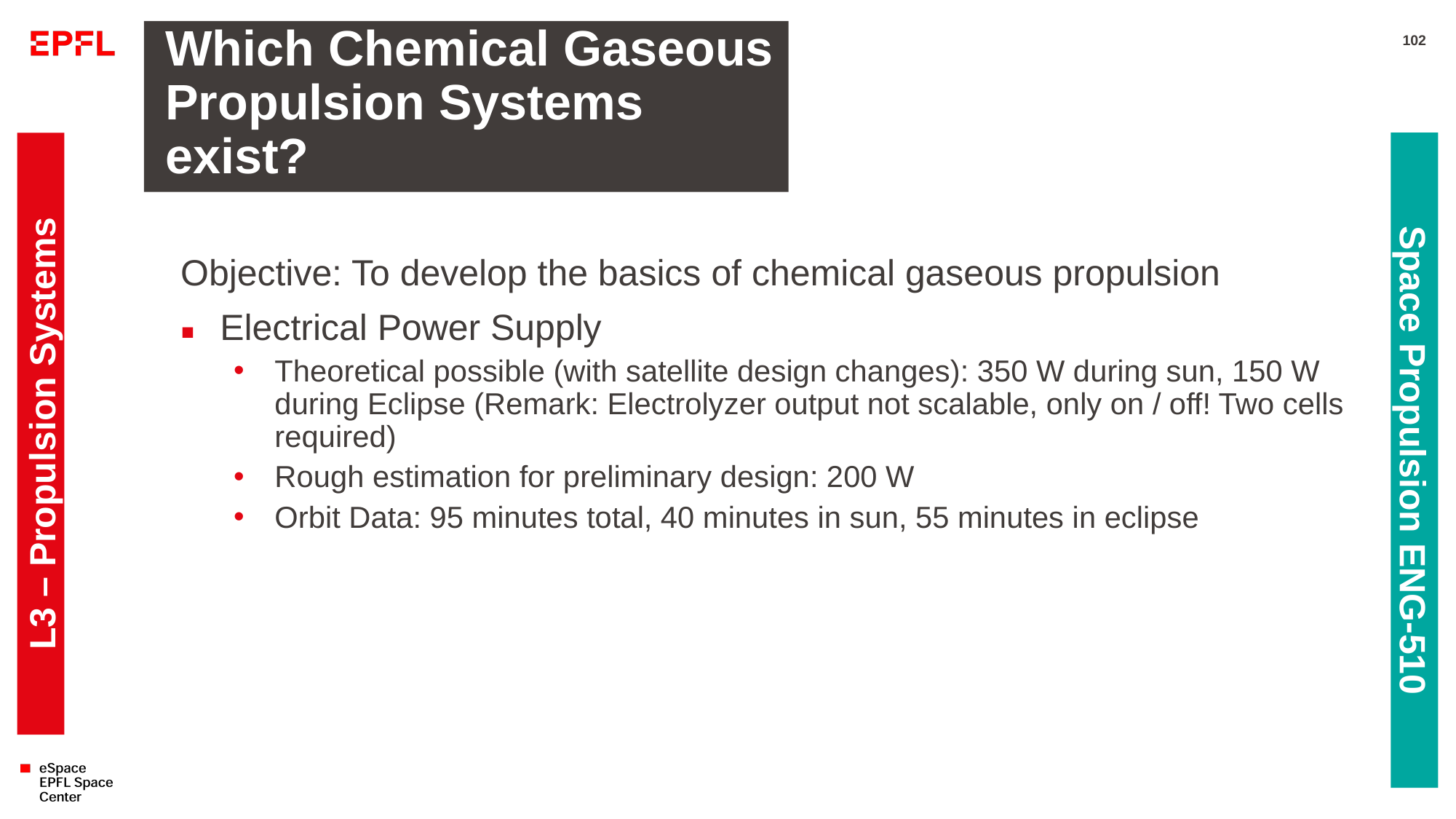

# Which Chemical Gaseous Propulsion Systems exist?
102
Objective: To develop the basics of chemical gaseous propulsion
Electrical Power Supply
Theoretical possible (with satellite design changes): 350 W during sun, 150 W during Eclipse (Remark: Electrolyzer output not scalable, only on / off! Two cells required)
Rough estimation for preliminary design: 200 W
Orbit Data: 95 minutes total, 40 minutes in sun, 55 minutes in eclipse
L3 – Propulsion Systems
Space Propulsion ENG-510